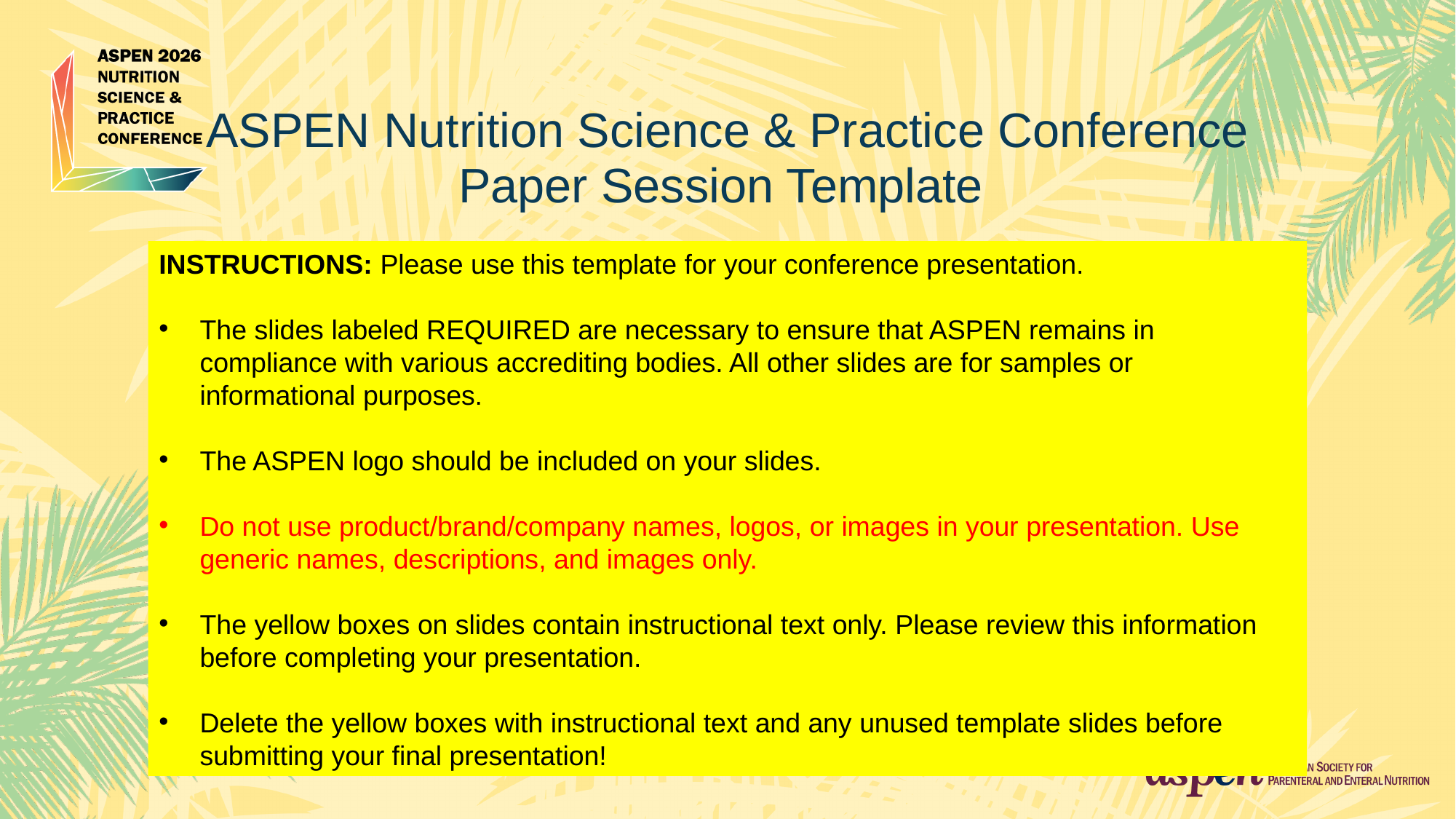

ASPEN Nutrition Science & Practice Conference
Paper Session Template
INSTRUCTIONS: Please use this template for your conference presentation.

The slides labeled REQUIRED are necessary to ensure that ASPEN remains in compliance with various accrediting bodies. All other slides are for samples or informational purposes.

The ASPEN logo should be included on your slides.

Do not use product/brand/company names, logos, or images in your presentation. Use generic names, descriptions, and images only.

The yellow boxes on slides contain instructional text only. Please review this information before completing your presentation.

Delete the yellow boxes with instructional text and any unused template slides before submitting your final presentation!